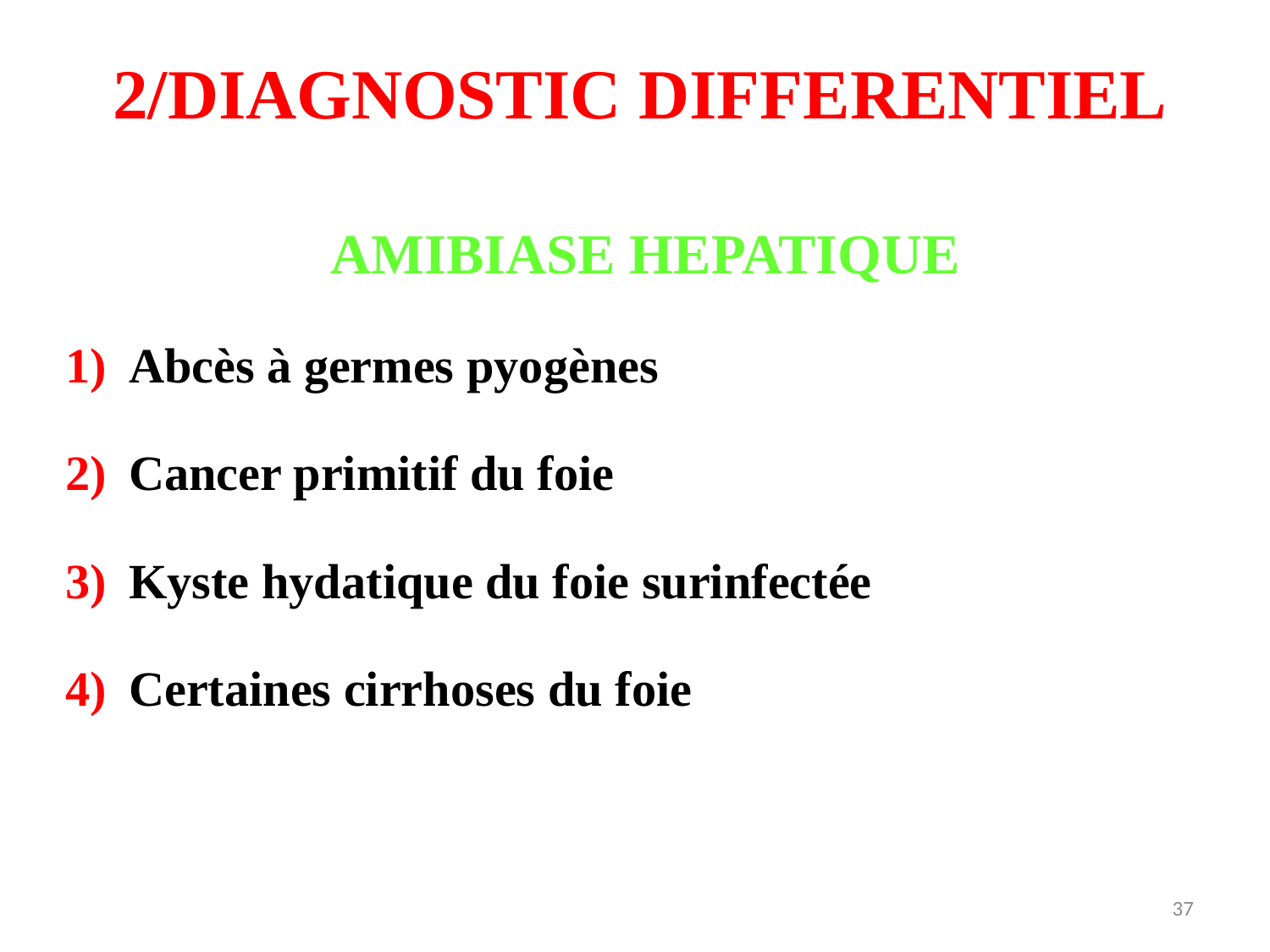

2/DIAGNOSTIC DIFFERENTIEL
AMIBIASE HEPATIQUE
Abcès à germes pyogènes
Cancer primitif du foie
Kyste hydatique du foie surinfectée
Certaines cirrhoses du foie
37